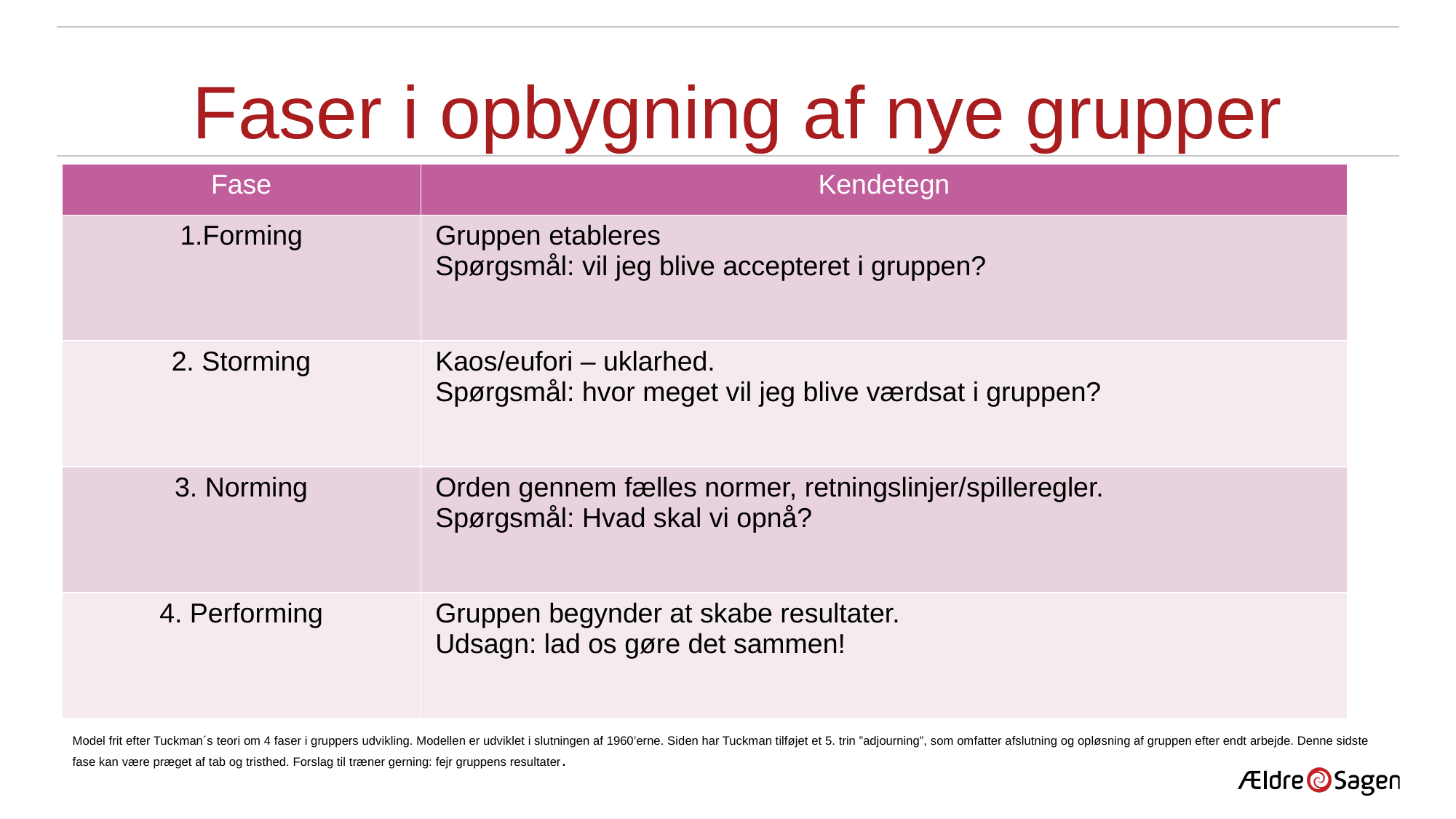

# Faser i opbygning af nye grupper
| Fase | Kendetegn |
| --- | --- |
| 1.Forming | Gruppen etableres Spørgsmål: vil jeg blive accepteret i gruppen? |
| 2. Storming | Kaos/eufori – uklarhed. Spørgsmål: hvor meget vil jeg blive værdsat i gruppen? |
| 3. Norming | Orden gennem fælles normer, retningslinjer/spilleregler. Spørgsmål: Hvad skal vi opnå? |
| 4. Performing | Gruppen begynder at skabe resultater. Udsagn: lad os gøre det sammen! |
Model frit efter Tuckman´s teori om 4 faser i gruppers udvikling. Modellen er udviklet i slutningen af 1960’erne. Siden har Tuckman tilføjet et 5. trin ”adjourning”, som omfatter afslutning og opløsning af gruppen efter endt arbejde. Denne sidste fase kan være præget af tab og tristhed. Forslag til træner gerning: fejr gruppens resultater.